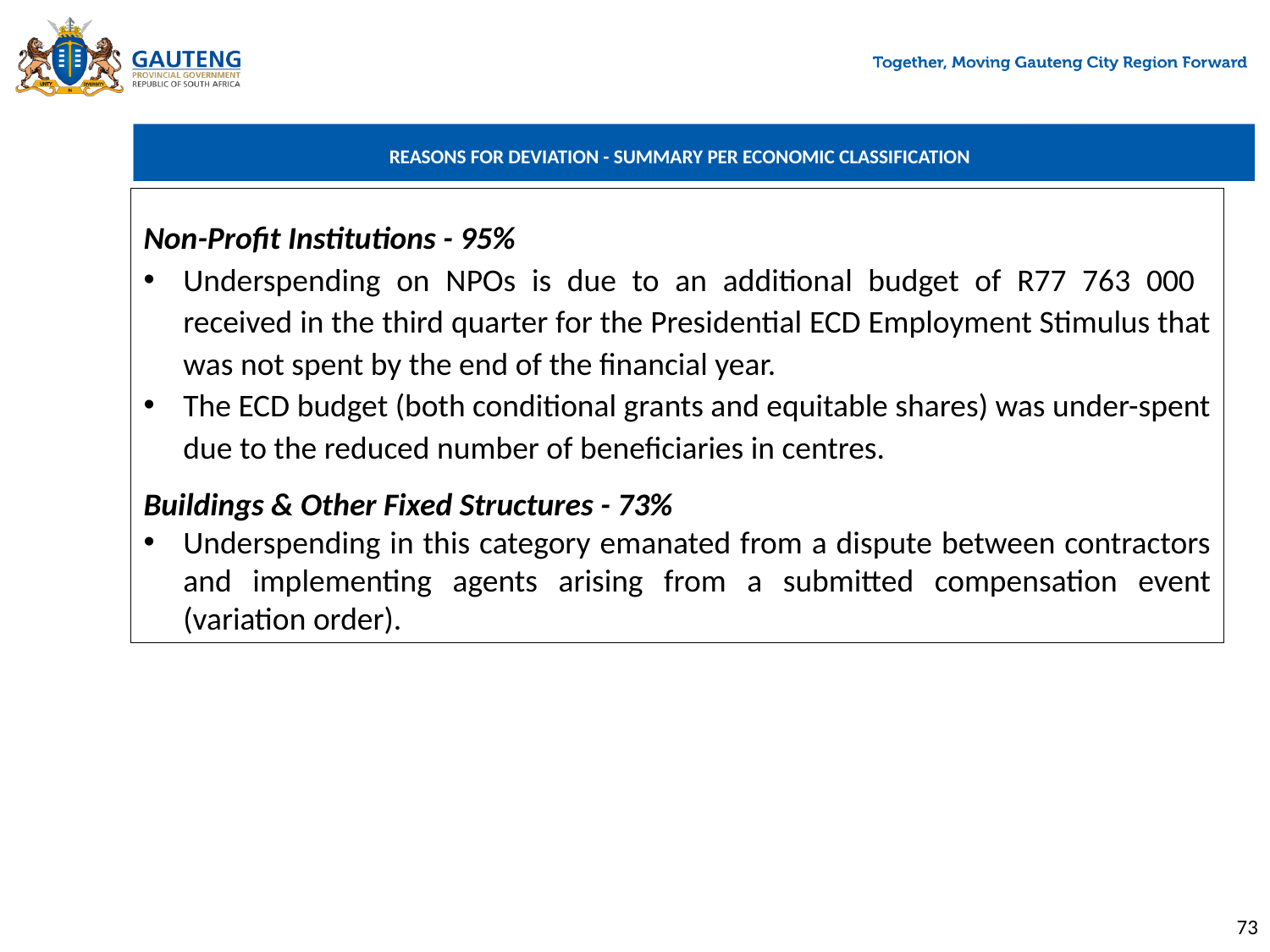

# REASONS FOR DEVIATION - SUMMARY PER ECONOMIC CLASSIFICATION

Non-Profit Institutions - 95%
Underspending on NPOs is due to an additional budget of R77 763 000  received in the third quarter for the Presidential ECD Employment Stimulus that was not spent by the end of the financial year.
The ECD budget (both conditional grants and equitable shares) was under-spent due to the reduced number of beneficiaries in centres.

Buildings & Other Fixed Structures - 73%
Underspending in this category emanated from a dispute between contractors and implementing agents arising from a submitted compensation event (variation order).
73